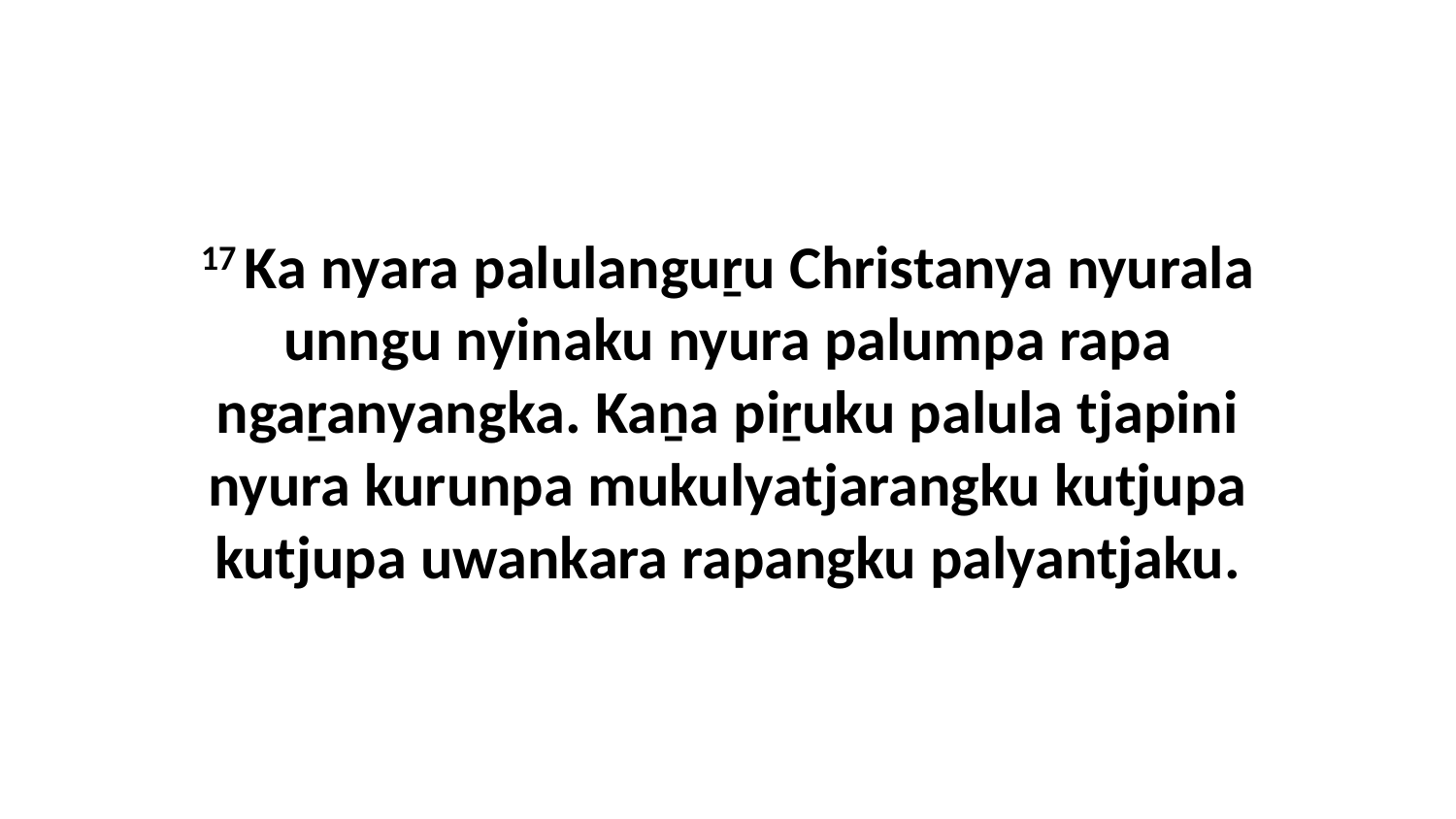

17 Ka nyara palulanguṟu Christanya nyurala unngu nyinaku nyura palumpa rapa ngaṟanyangka. Kaṉa piṟuku palula tjapini nyura kurunpa mukulyatjarangku kutjupa kutjupa uwankara rapangku palyantjaku.